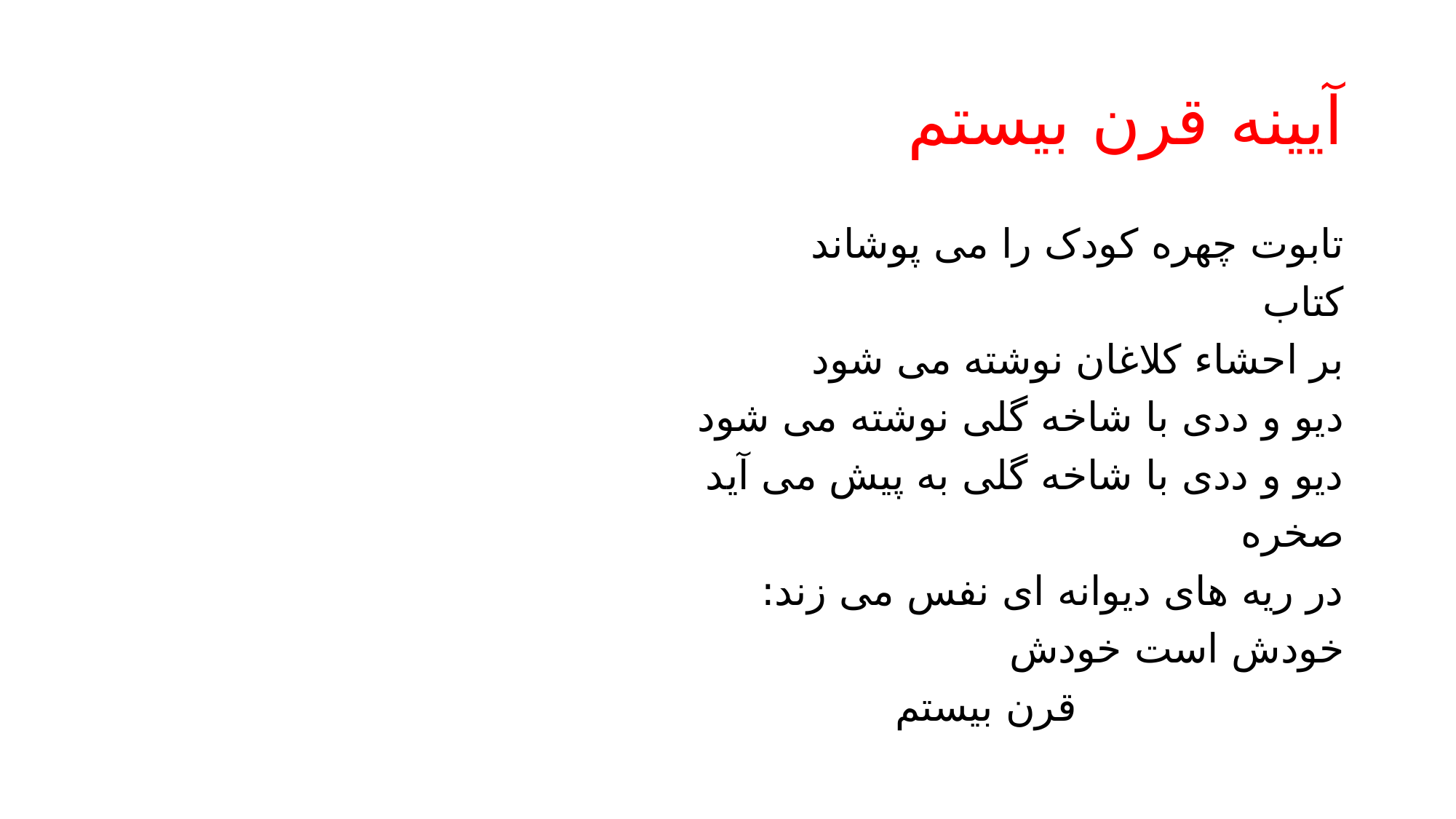

# آیینه قرن بیستم
تابوت چهره کودک را می پوشاند
کتاب
بر احشاء کلاغان نوشته می شود
دیو و ددی با شاخه گلی نوشته می شود
دیو و ددی با شاخه گلی به پیش می آید
صخره
در ریه های دیوانه ای نفس می زند:
خودش است خودش
                     قرن بیستم